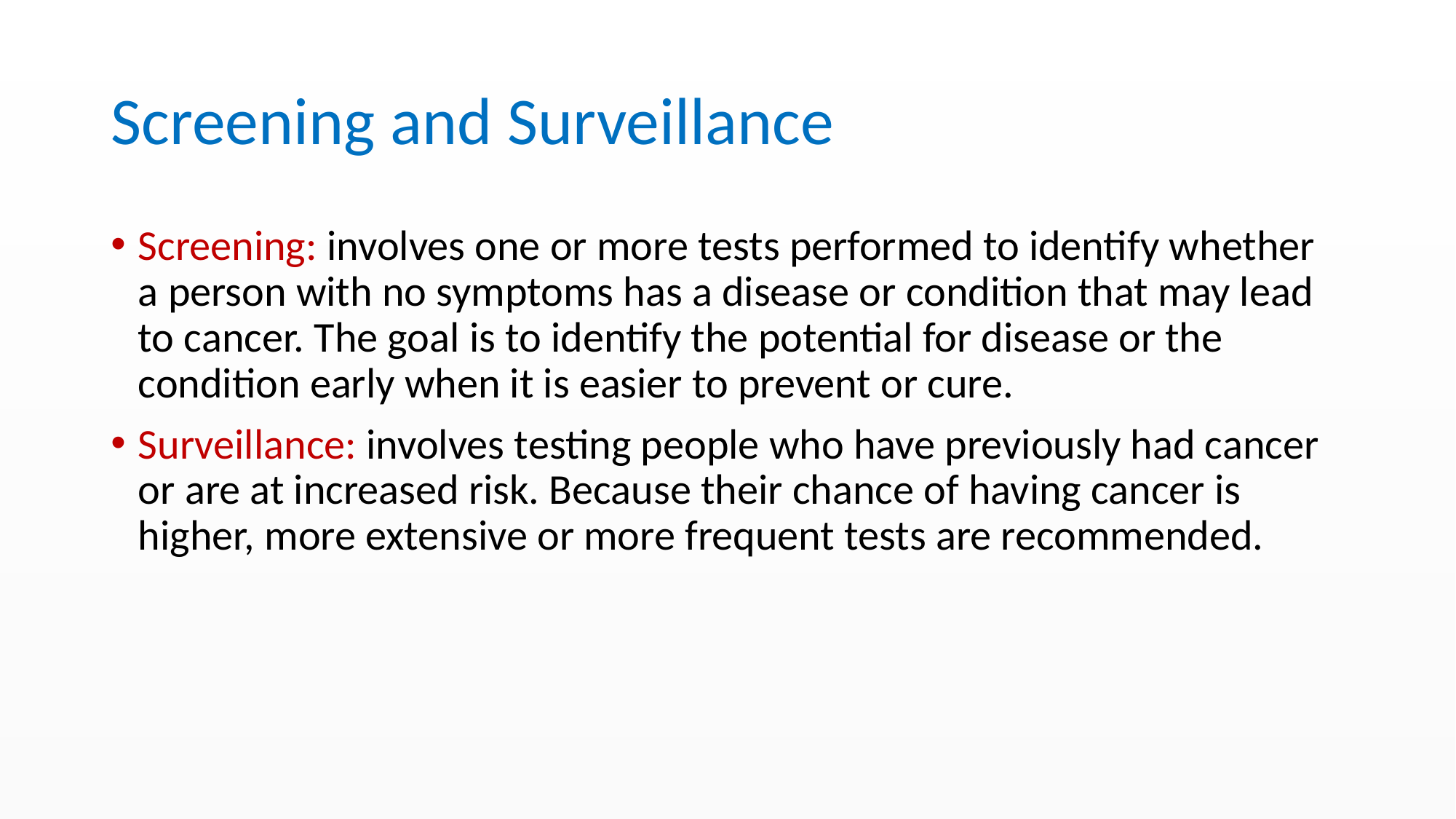

# Screening and Surveillance
Screening: involves one or more tests performed to identify whether a person with no symptoms has a disease or condition that may lead to cancer. The goal is to identify the potential for disease or the condition early when it is easier to prevent or cure.
Surveillance: involves testing people who have previously had cancer or are at increased risk. Because their chance of having cancer is higher, more extensive or more frequent tests are recommended.